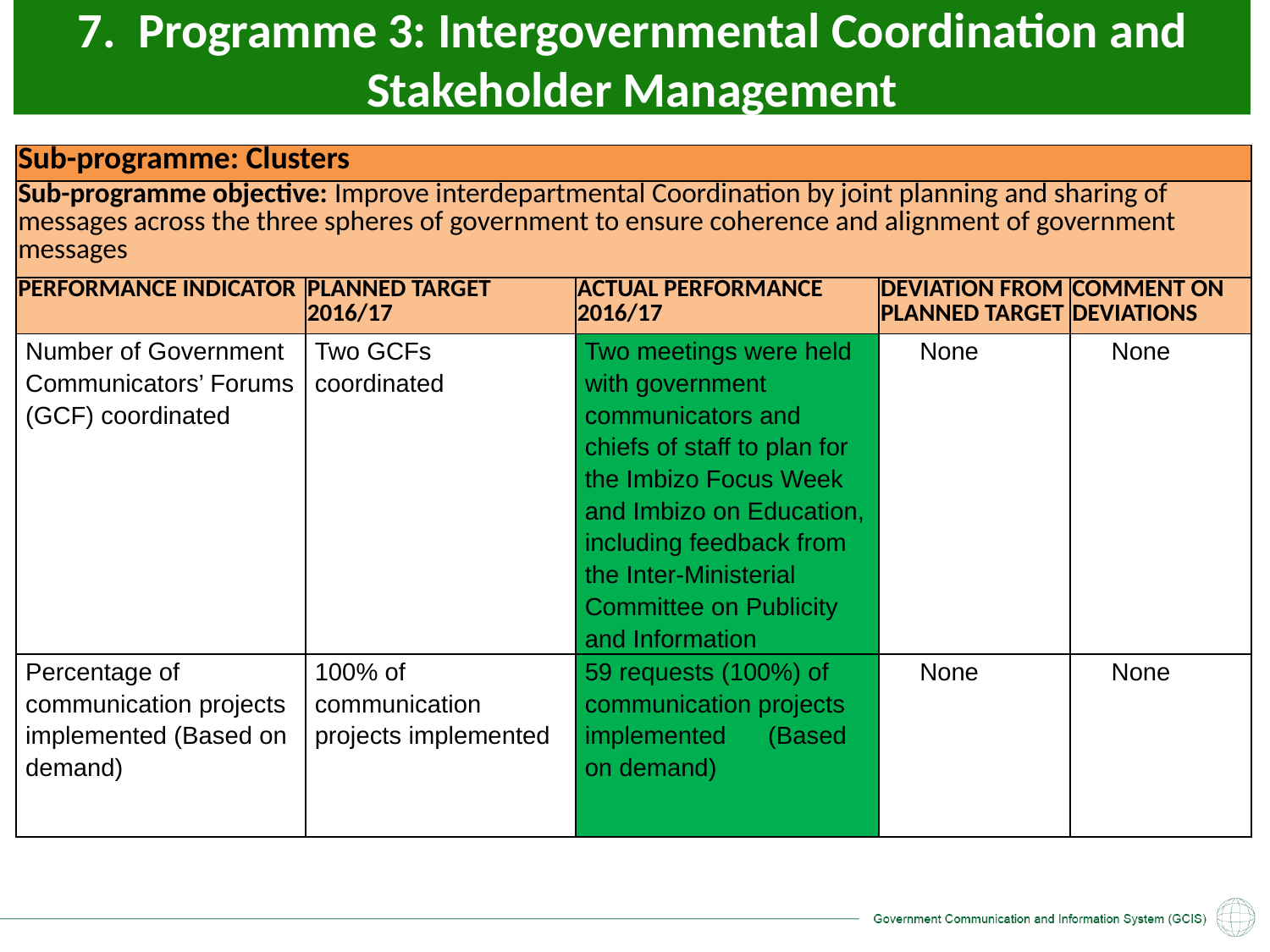

7.  Programme 3: Intergovernmental Coordination and Stakeholder Management
| Sub-programme: Clusters |  |  |  |  |
| --- | --- | --- | --- | --- |
| Sub-programme objective: Improve interdepartmental Coordination by joint planning and sharing of messages across the three spheres of government to ensure coherence and alignment of government messages |  |  |  |  |
| PERFORMANCE INDICATOR | PLANNED TARGET 2016/17 | ACTUAL PERFORMANCE 2016/17 | DEVIATION FROM PLANNED TARGET | COMMENT ON DEVIATIONS |
| Number of Government Communicators’ Forums (GCF) coordinated | Two GCFs coordinated | Two meetings were held with government communicators and chiefs of staff to plan for the Imbizo Focus Week and Imbizo on Education, including feedback from the Inter-Ministerial Committee on Publicity and Information | None | None |
| Percentage of communication projects implemented (Based on demand) | 100% of communication projects implemented | 59 requests (100%) of communication projects implemented (Based on demand) | None | None |